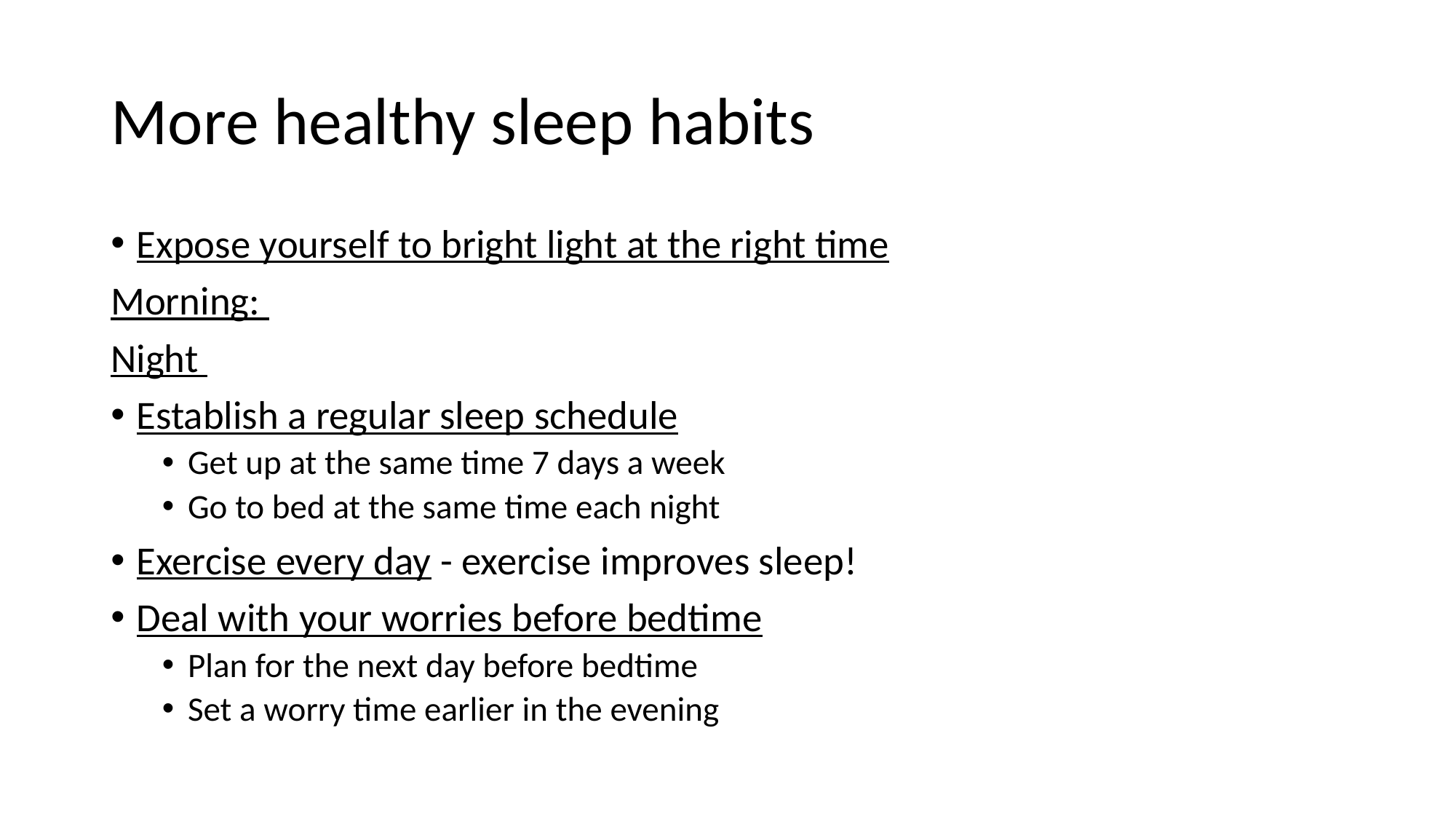

# More healthy sleep habits
Expose yourself to bright light at the right time
Morning:
Night
Establish a regular sleep schedule
Get up at the same time 7 days a week
Go to bed at the same time each night
Exercise every day - exercise improves sleep!
Deal with your worries before bedtime
Plan for the next day before bedtime
Set a worry time earlier in the evening